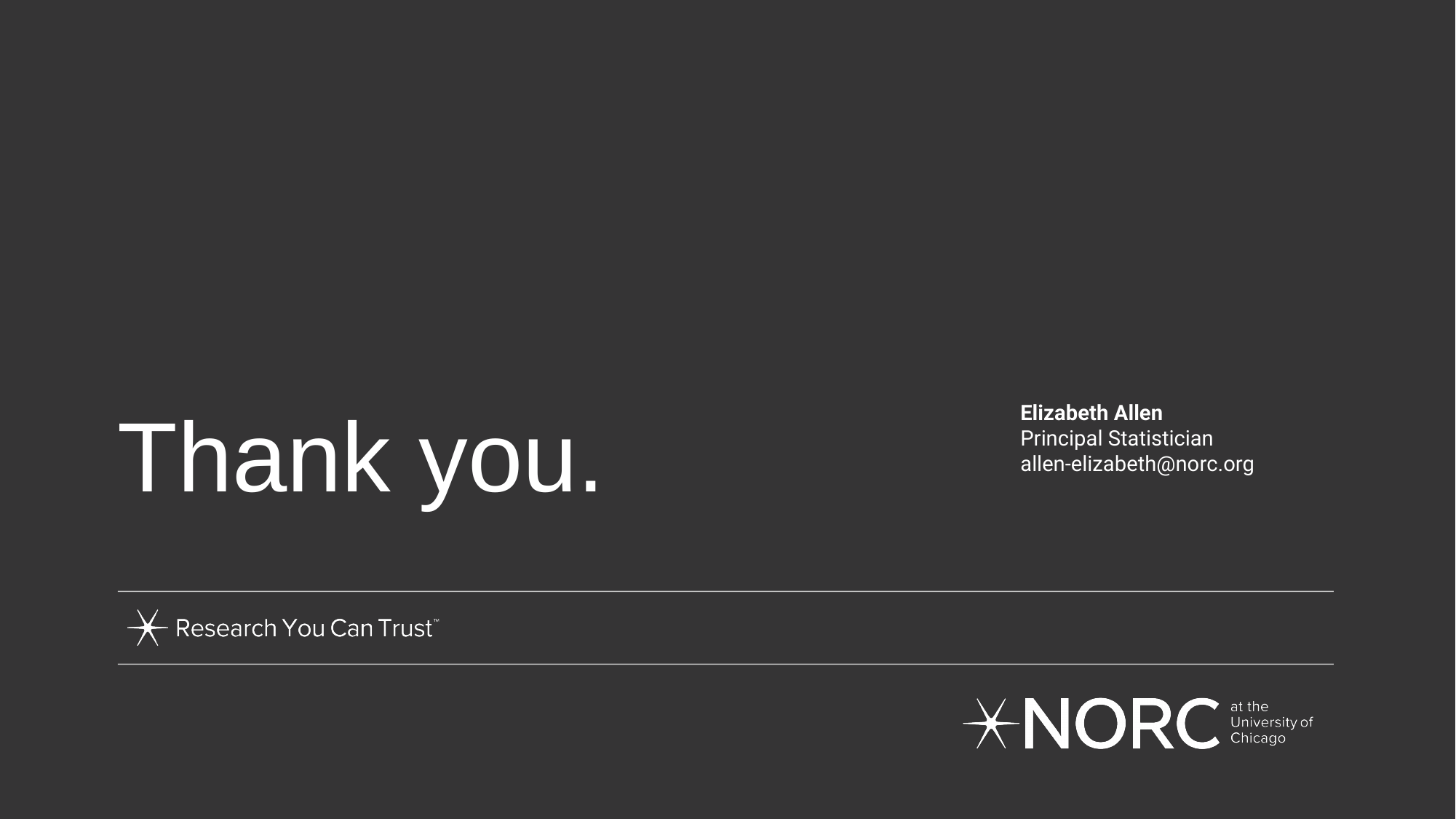

Elizabeth Allen
Principal Statistician
allen-elizabeth@norc.org

# Thank you.